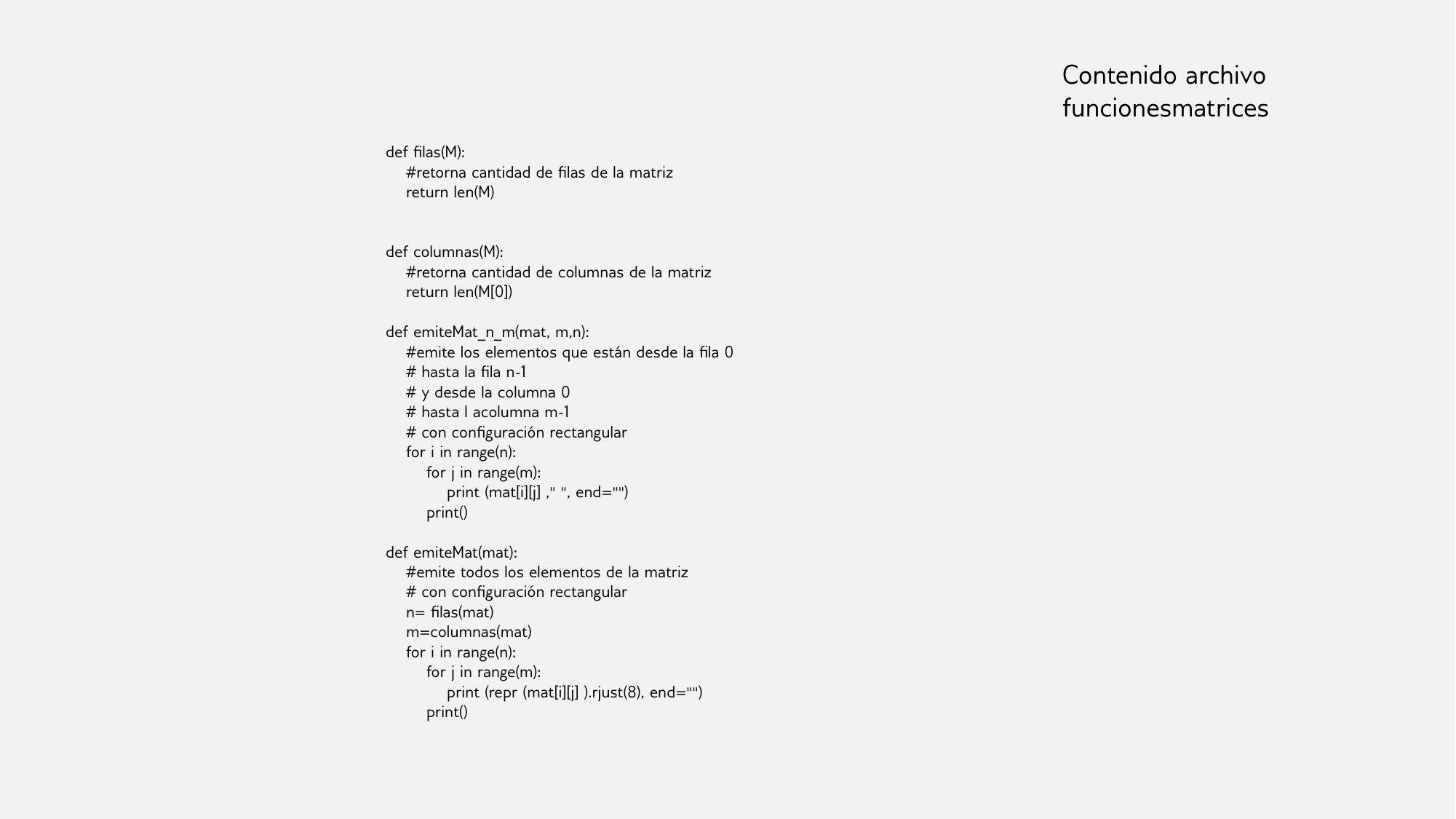

Contenido archivo funcionesmatrices
def filas(M):
    #retorna cantidad de filas de la matriz
    return len(M)

def columnas(M):
    #retorna cantidad de columnas de la matriz
    return len(M[0])

def emiteMat_n_m(mat, m,n):
    #emite los elementos que están desde la fila 0
    # hasta la fila n-1
    # y desde la columna 0
    # hasta l acolumna m-1
    # con configuración rectangular
    for i in range(n):
        for j in range(m):
            print (mat[i][j] ," ", end="")
        print()

def emiteMat(mat):
    #emite todos los elementos de la matriz
    # con configuración rectangular
    n= filas(mat)
    m=columnas(mat)
    for i in range(n):
        for j in range(m):
            print (repr (mat[i][j] ).rjust(8), end="")
        print()